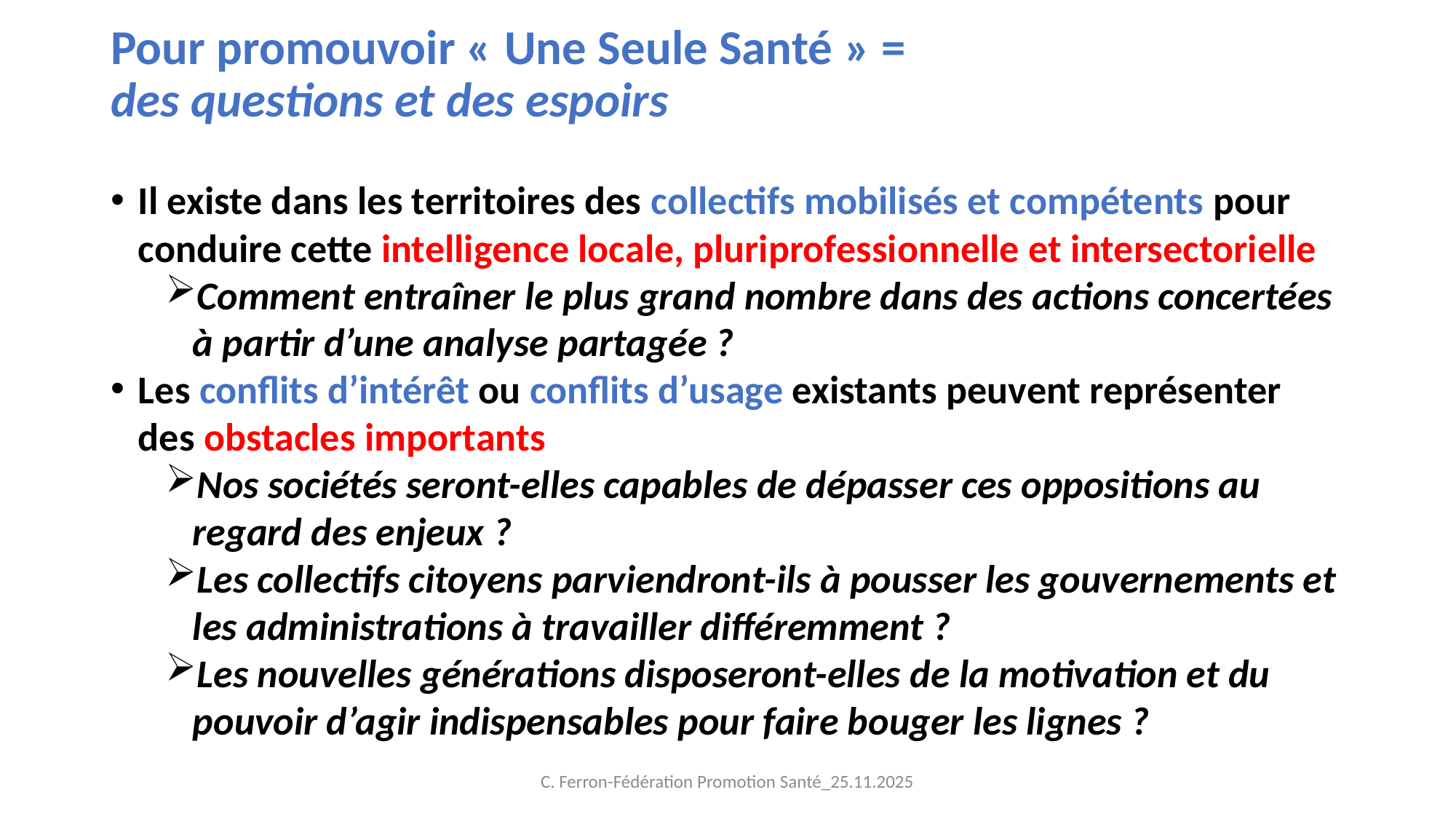

# Pour promouvoir « Une Seule Santé » = des questions et des espoirs
Il existe dans les territoires des collectifs mobilisés et compétents pour conduire cette intelligence locale, pluriprofessionnelle et intersectorielle
Comment entraîner le plus grand nombre dans des actions concertées à partir d’une analyse partagée ?
Les conflits d’intérêt ou conflits d’usage existants peuvent représenter des obstacles importants
Nos sociétés seront-elles capables de dépasser ces oppositions au regard des enjeux ?
Les collectifs citoyens parviendront-ils à pousser les gouvernements et les administrations à travailler différemment ?
Les nouvelles générations disposeront-elles de la motivation et du pouvoir d’agir indispensables pour faire bouger les lignes ?
C. Ferron-Fédération Promotion Santé_25.11.2025